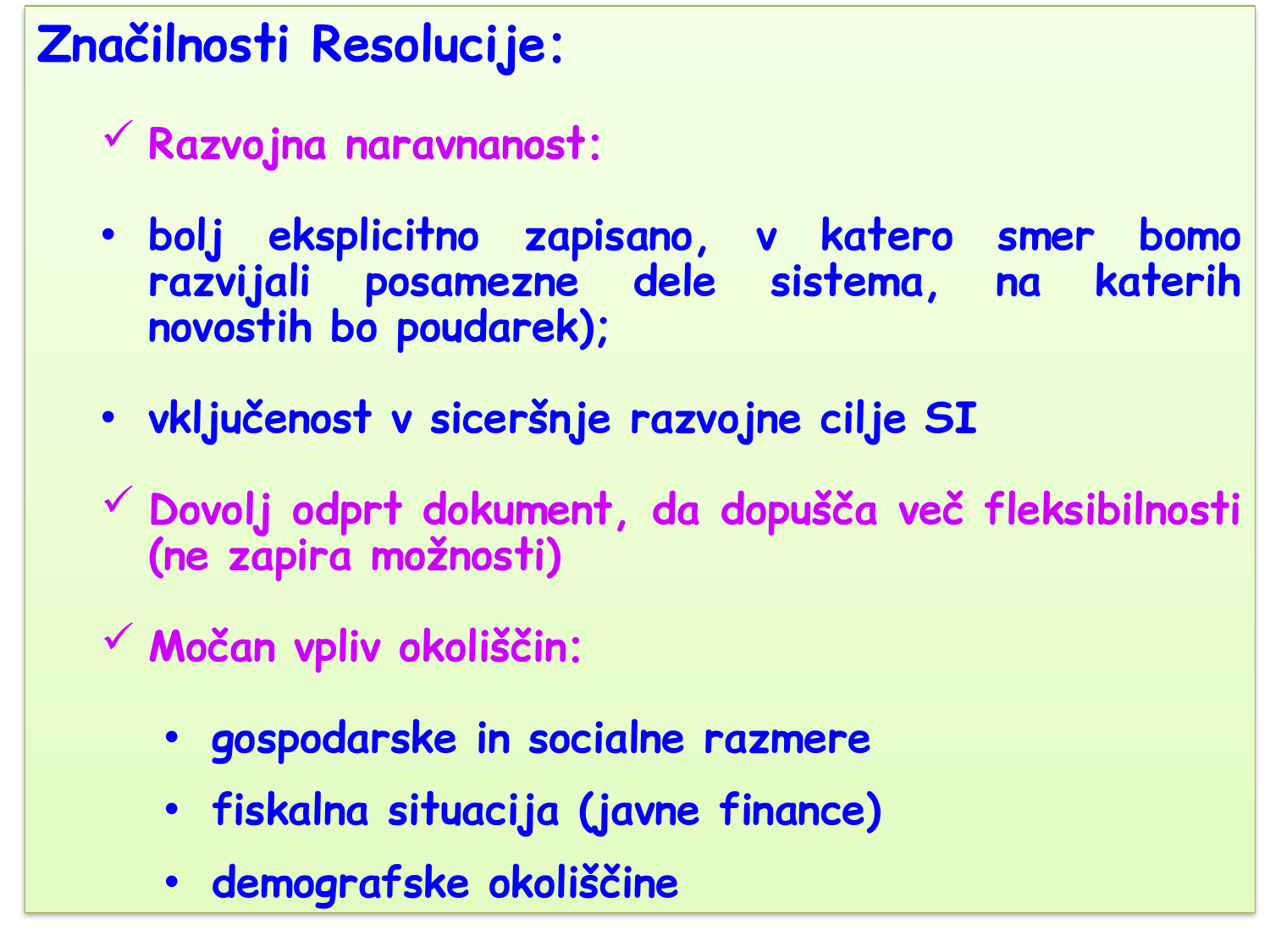

Značilnosti Resolucije:

Razvojna naravnanost:

bolj eksplicitno zapisano, v katero smer bomo razvijali posamezne dele sistema, na katerih novostih bo poudarek);

vključenost v siceršnje razvojne cilje SI

Dovolj odprt dokument, da dopušča več fleksibilnosti (ne zapira možnosti)

Močan vpliv okoliščin:

gospodarske in socialne razmere

fiskalna situacija (javne finance)

demografske okoliščine